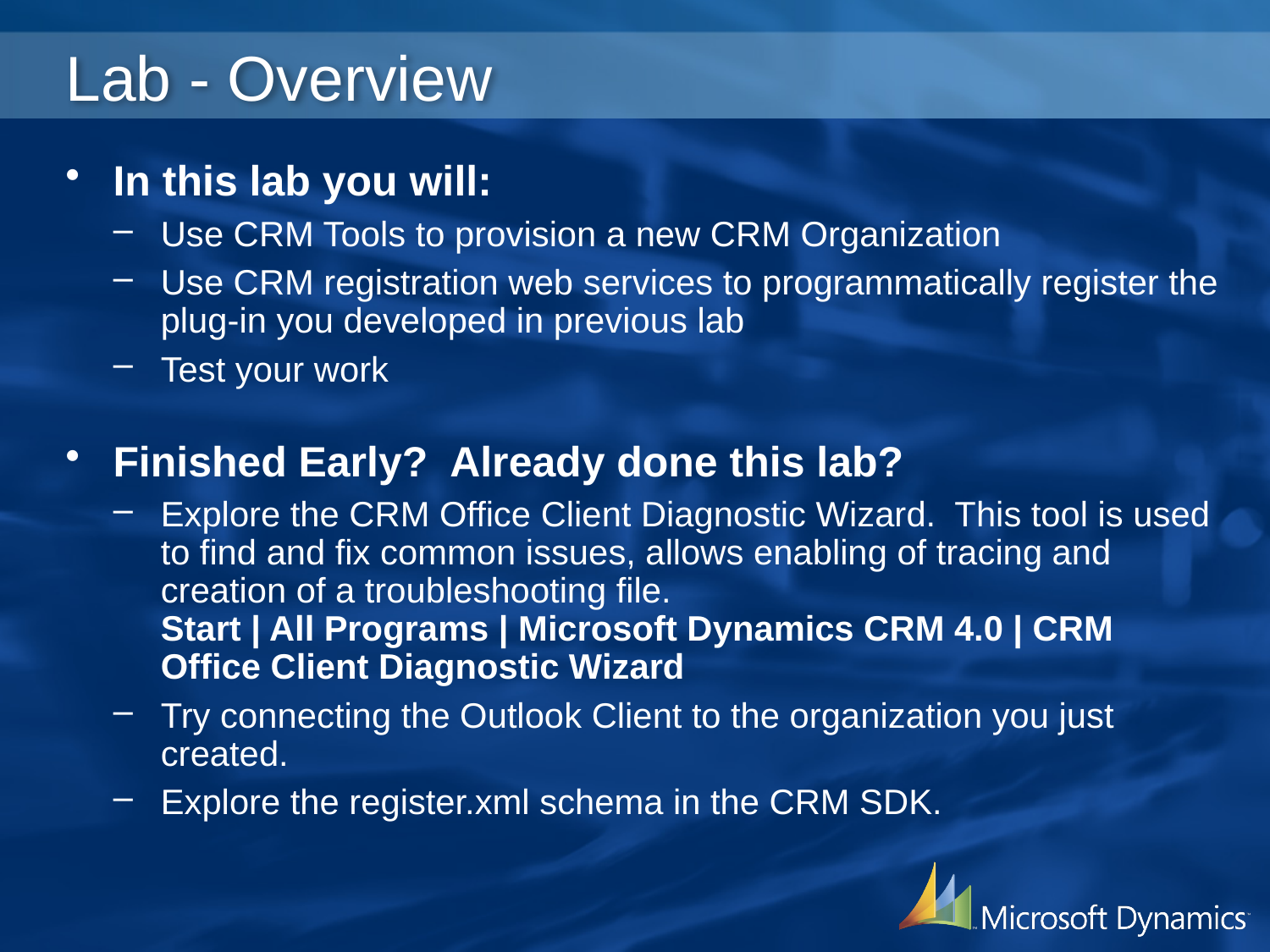

# Lab - Overview
In this lab you will:
Use CRM Tools to provision a new CRM Organization
Use CRM registration web services to programmatically register the plug-in you developed in previous lab
Test your work
Finished Early?  Already done this lab?
Explore the CRM Office Client Diagnostic Wizard.  This tool is used to find and fix common issues, allows enabling of tracing and creation of a troubleshooting file.
Start | All Programs | Microsoft Dynamics CRM 4.0 | CRM Office Client Diagnostic Wizard
Try connecting the Outlook Client to the organization you just created.
Explore the register.xml schema in the CRM SDK.